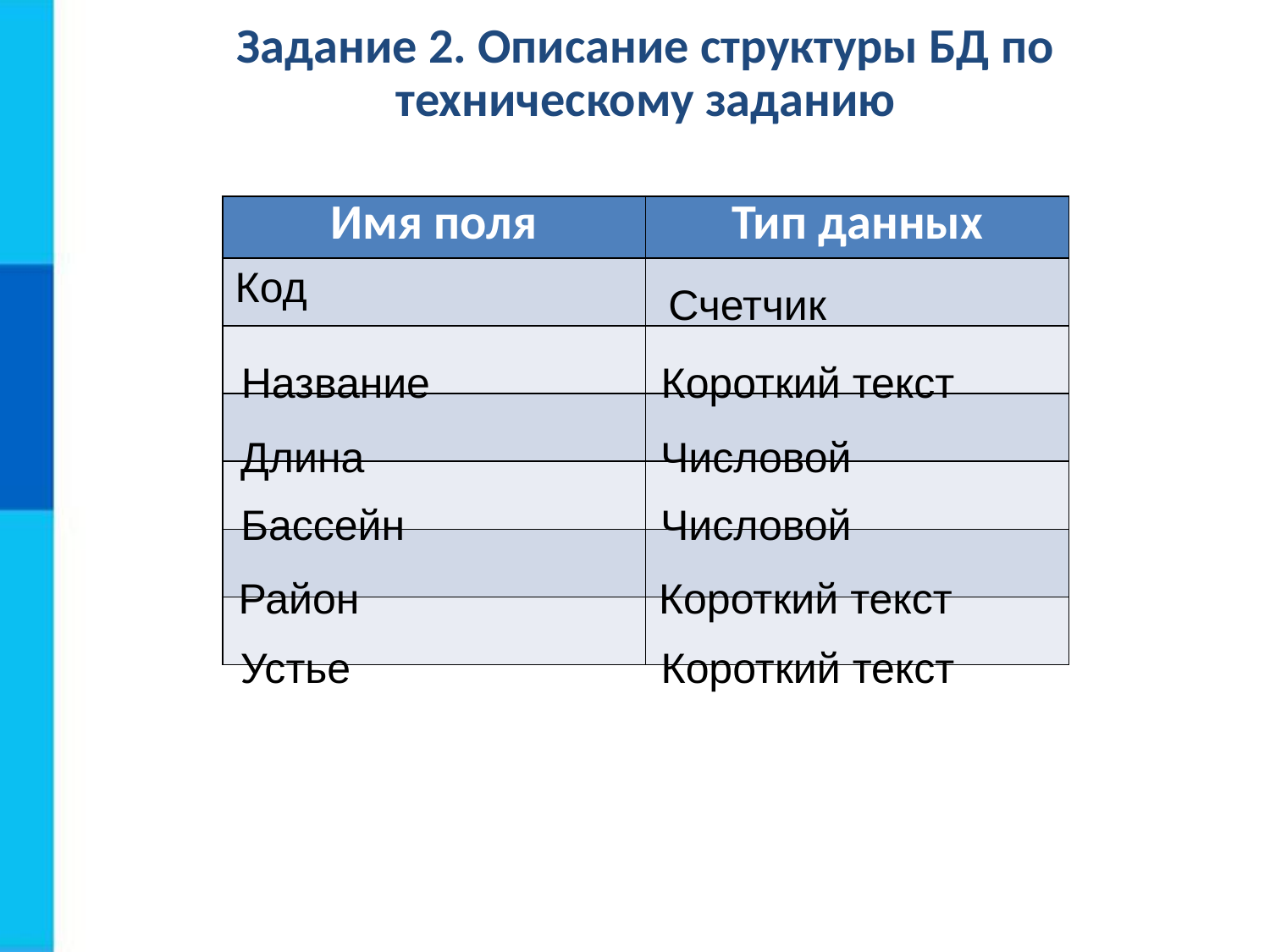

Задание 2. Описание структуры БД по техническому заданию
| Имя поля | Тип данных |
| --- | --- |
| Код |  |
|  |  |
|  |  |
|  |  |
|  |  |
|  |  |
Счетчик
Название
Короткий текст
Длина
Числовой
Бассейн
Числовой
Район
Короткий текст
Устье
Короткий текст